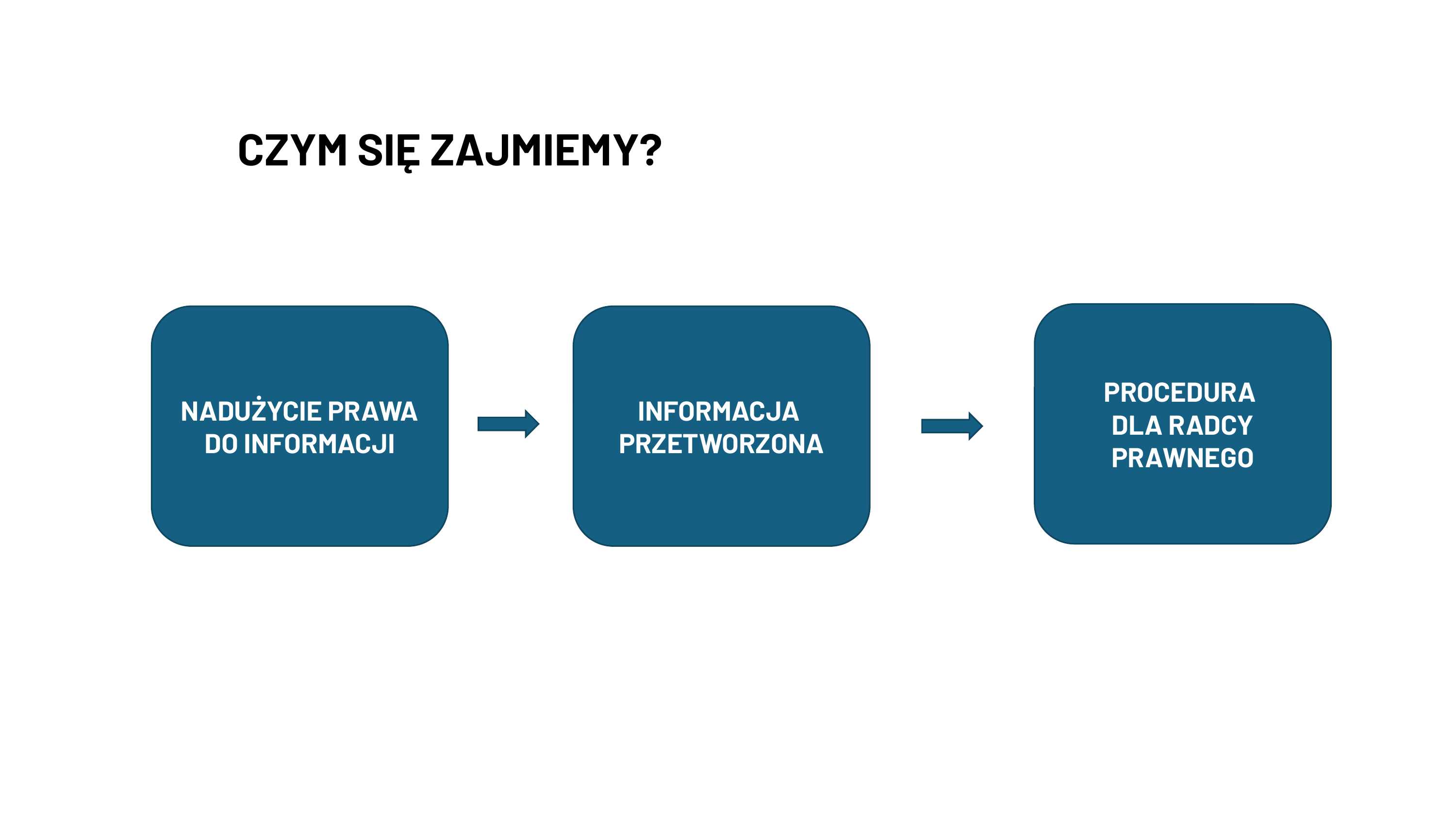

# CZYM SIĘ ZAJMIEMY?
PROCEDURA
DLA RADCY PRAWNEGO
INFORMACJA
PRZETWORZONA
NADUŻYCIE PRAWA DO INFORMACJI